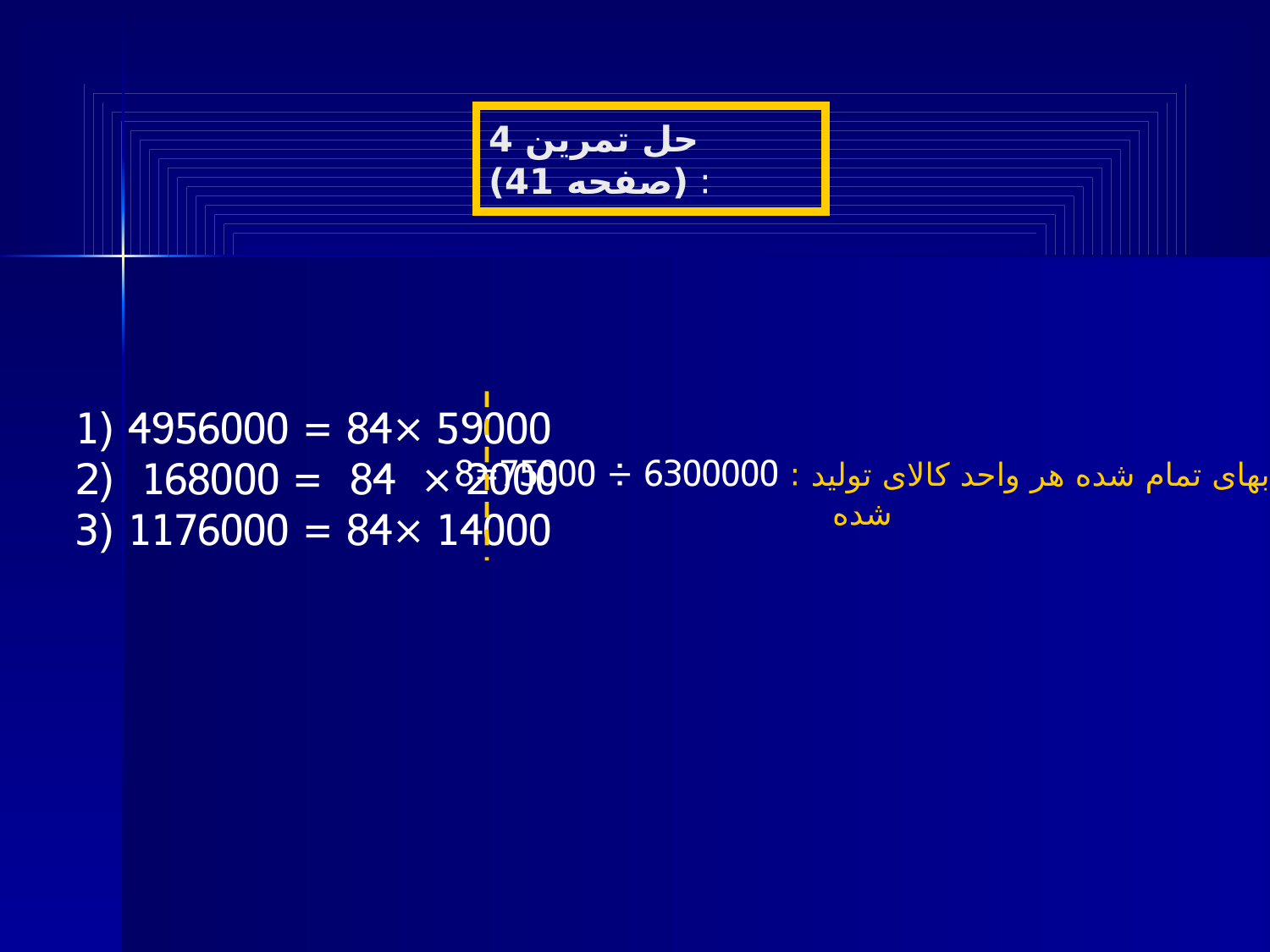

حل تمرین 4 (صفحه 41) :

1) 4956000 = 84× 59000
2)  168000 =  84  × 2000
3) 1176000 = 84× 14000
8=75000 ÷ 6300000 : بهای تمام شده هر واحد کالای تولید شده